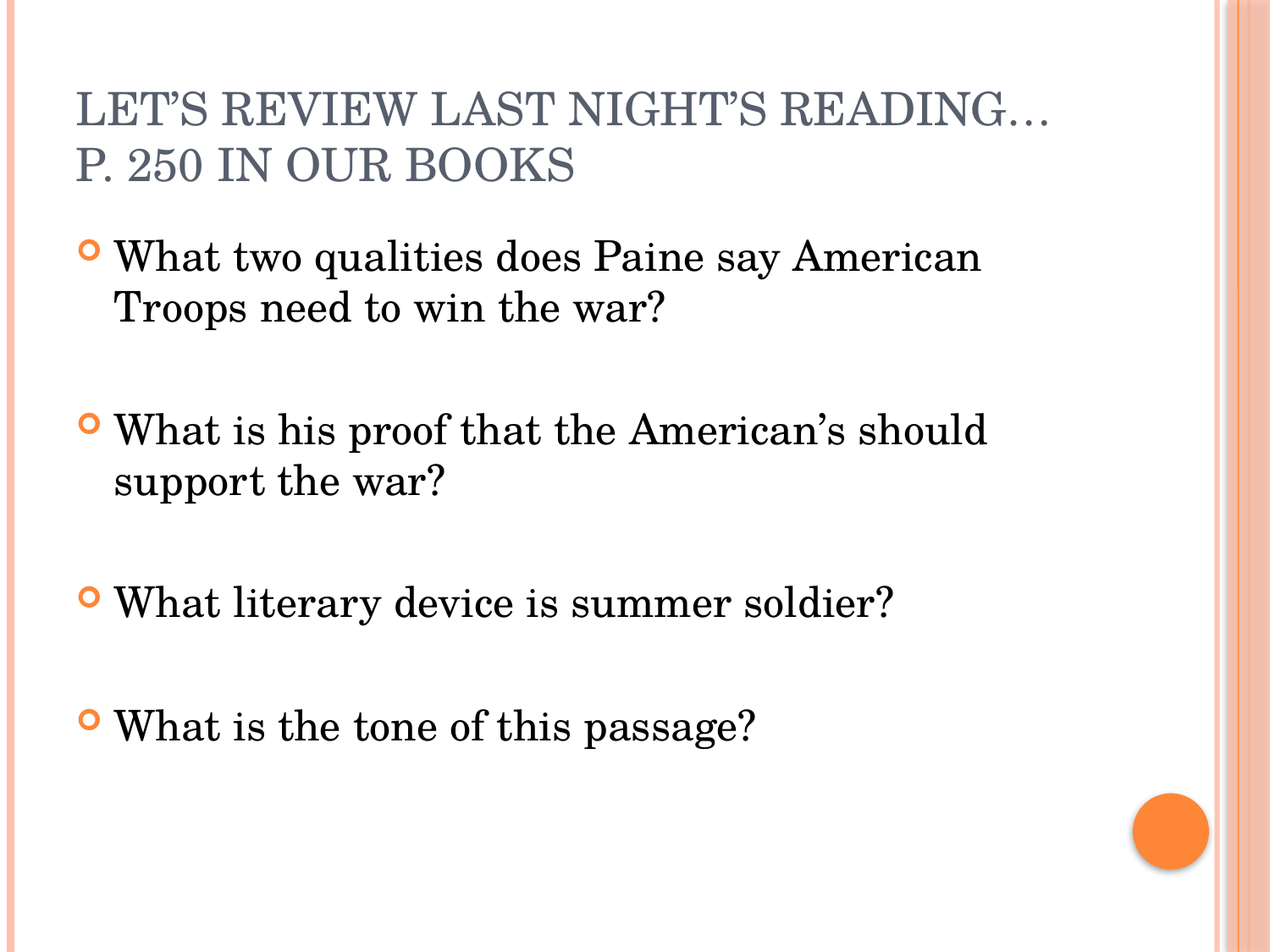

# Let’s review last night’s reading… p. 250 in our books
What two qualities does Paine say American Troops need to win the war?

What is his proof that the American’s should support the war?

What literary device is summer soldier?

What is the tone of this passage?